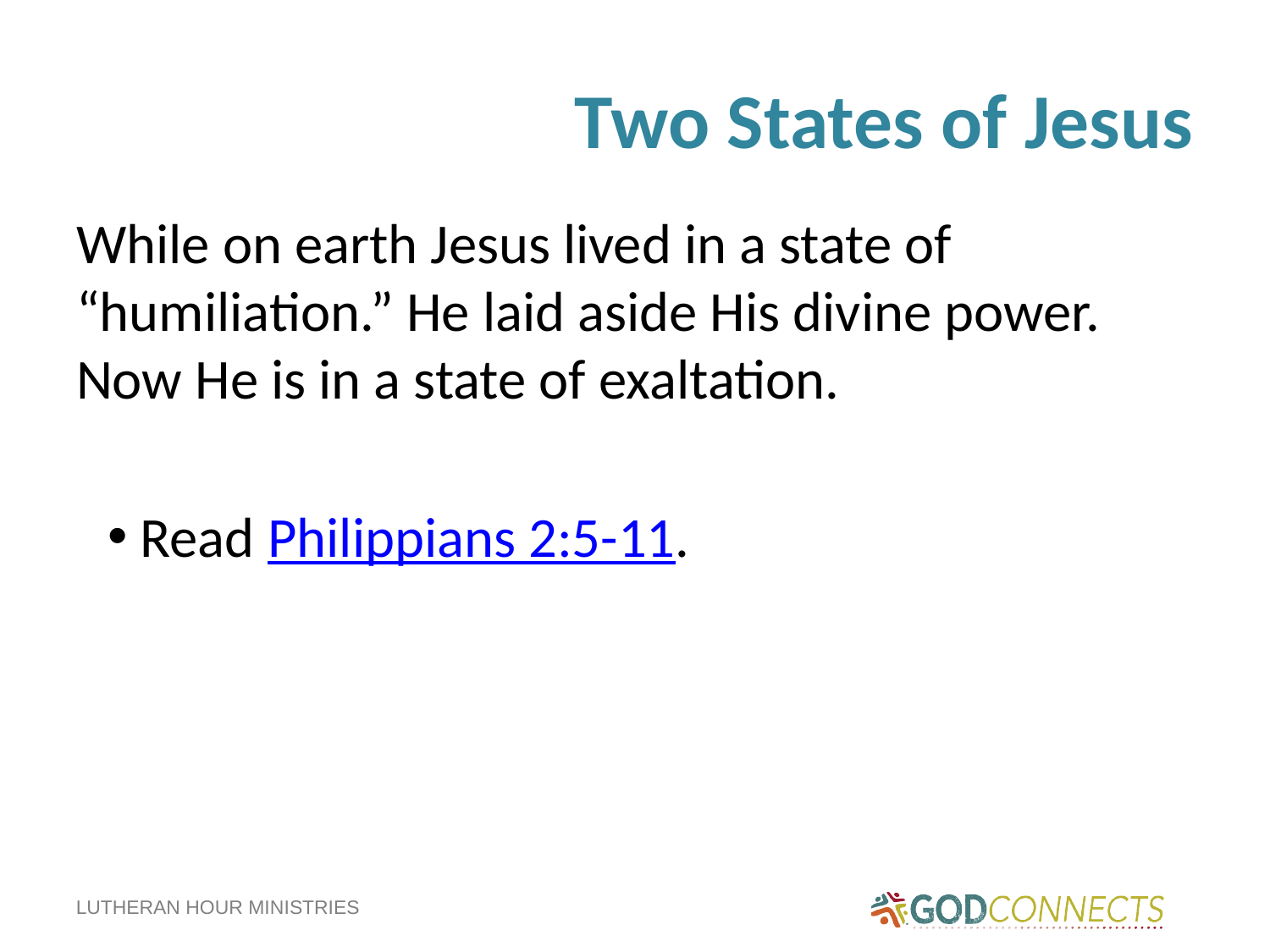

# Two States of Jesus
While on earth Jesus lived in a state of “humiliation.” He laid aside His divine power. Now He is in a state of exaltation.

 Read Philippians 2:5-11.